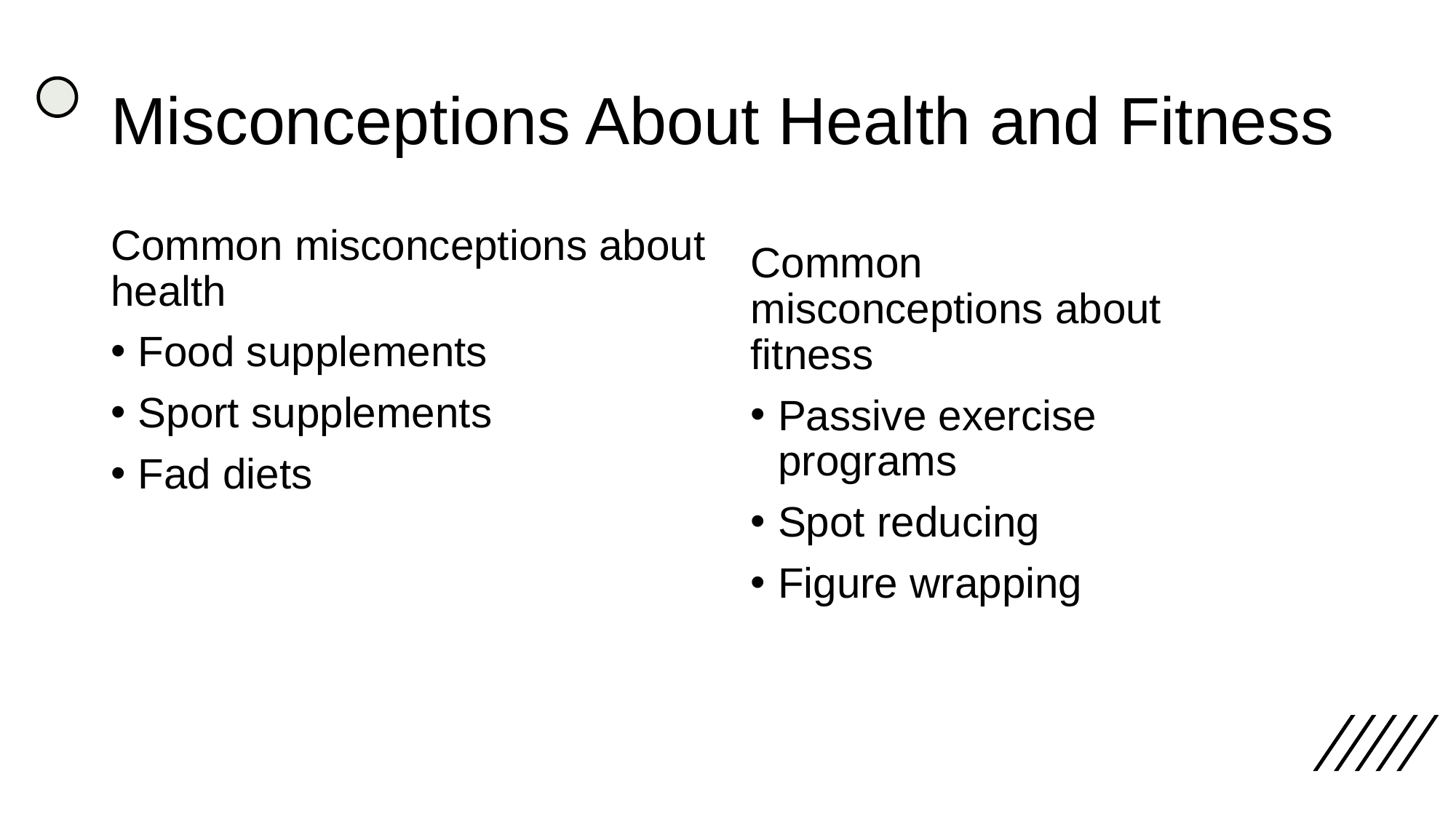

# Misconceptions About Health and Fitness
Common misconceptions about health
Food supplements
Sport supplements
Fad diets

Common misconceptions about fitness
Passive exercise programs
Spot reducing
Figure wrapping